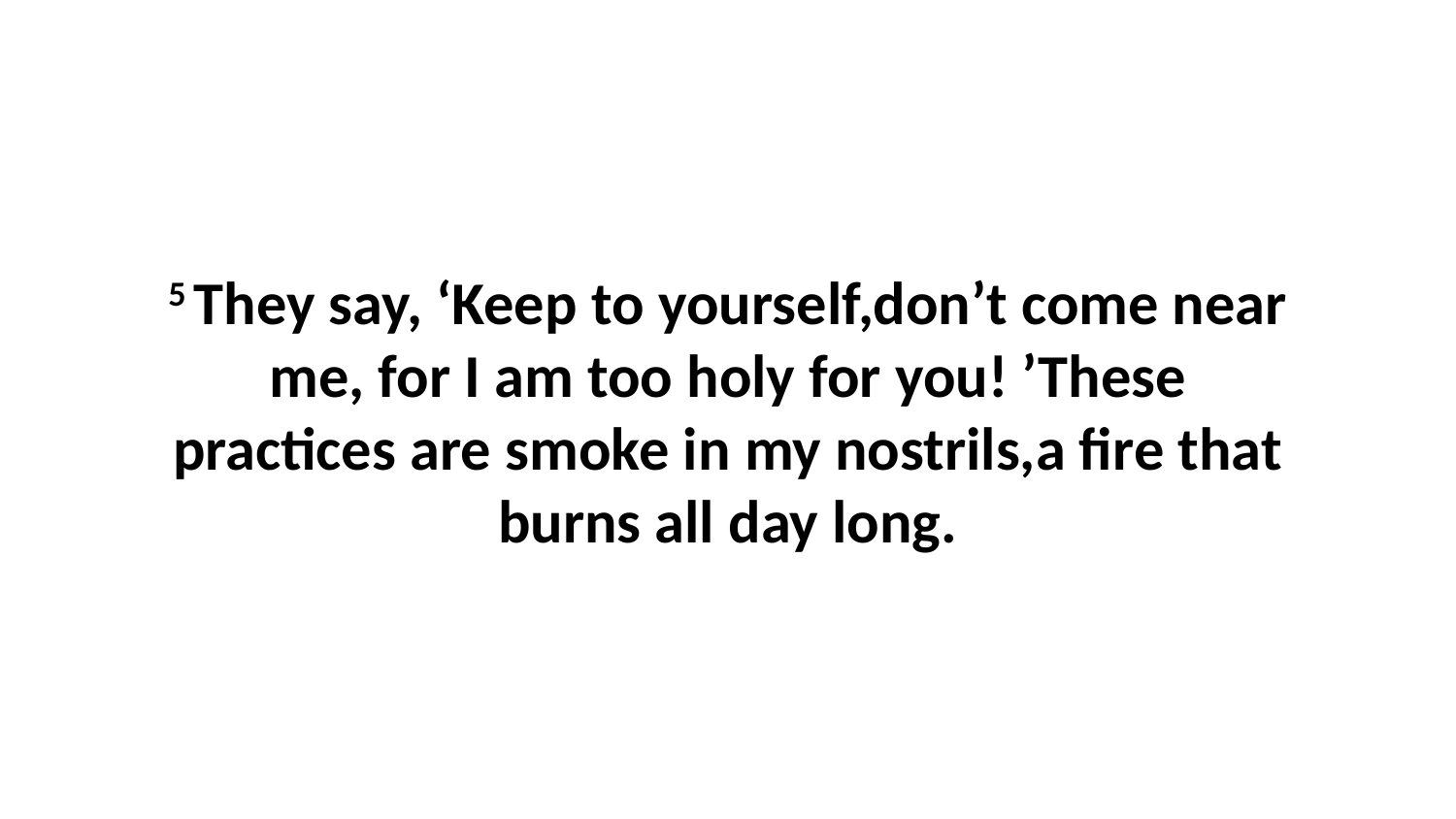

5 They say, ‘Keep to yourself,don’t come near me, for I am too holy for you! ’These practices are smoke in my nostrils,a fire that burns all day long.